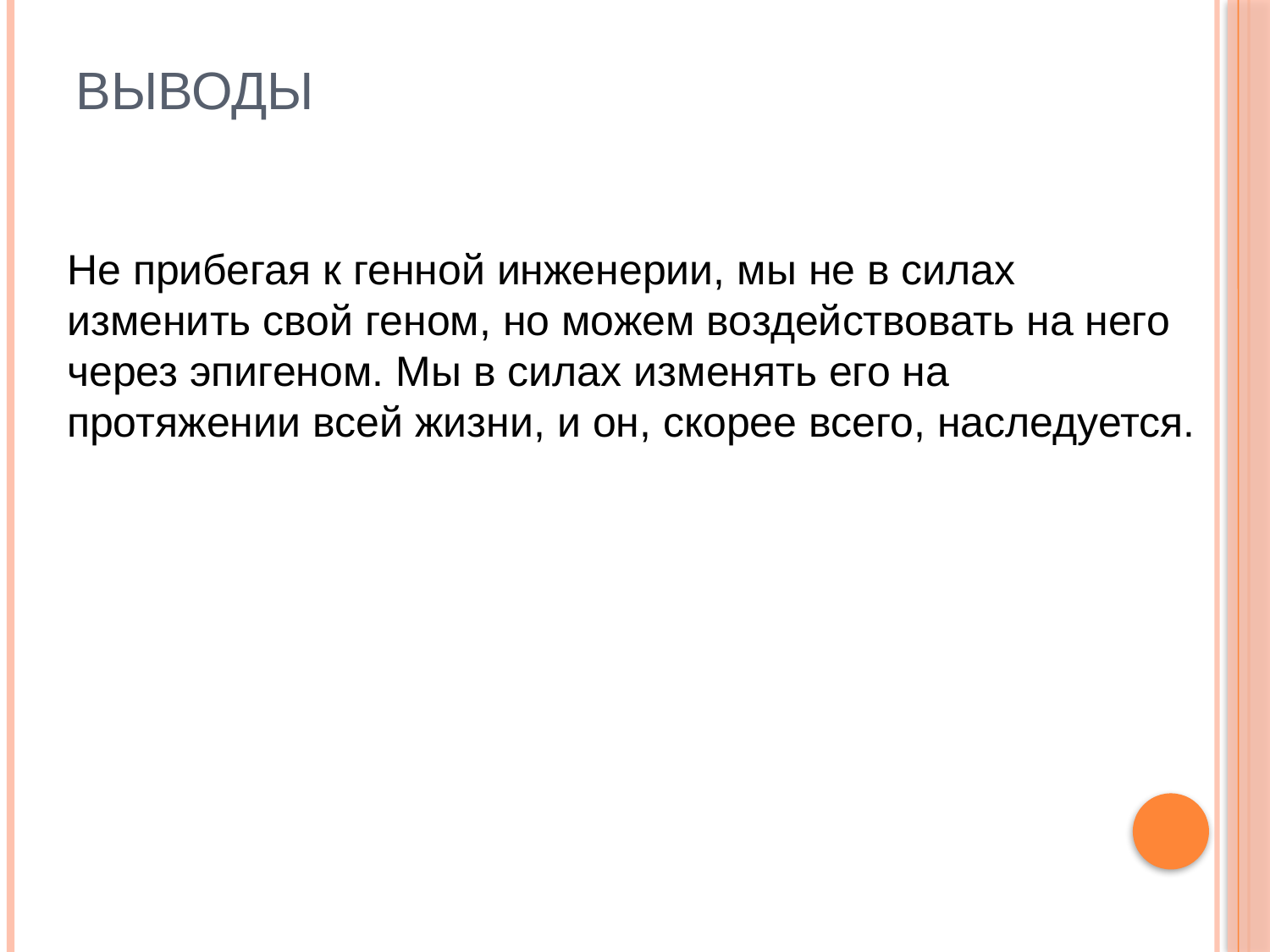

# Выводы
Не прибегая к генной инженерии, мы не в силах
изменить свой геном, но можем воздействовать на него
через эпигеном. Мы в силах изменять его на
протяжении всей жизни, и он, скорее всего, наследуется.